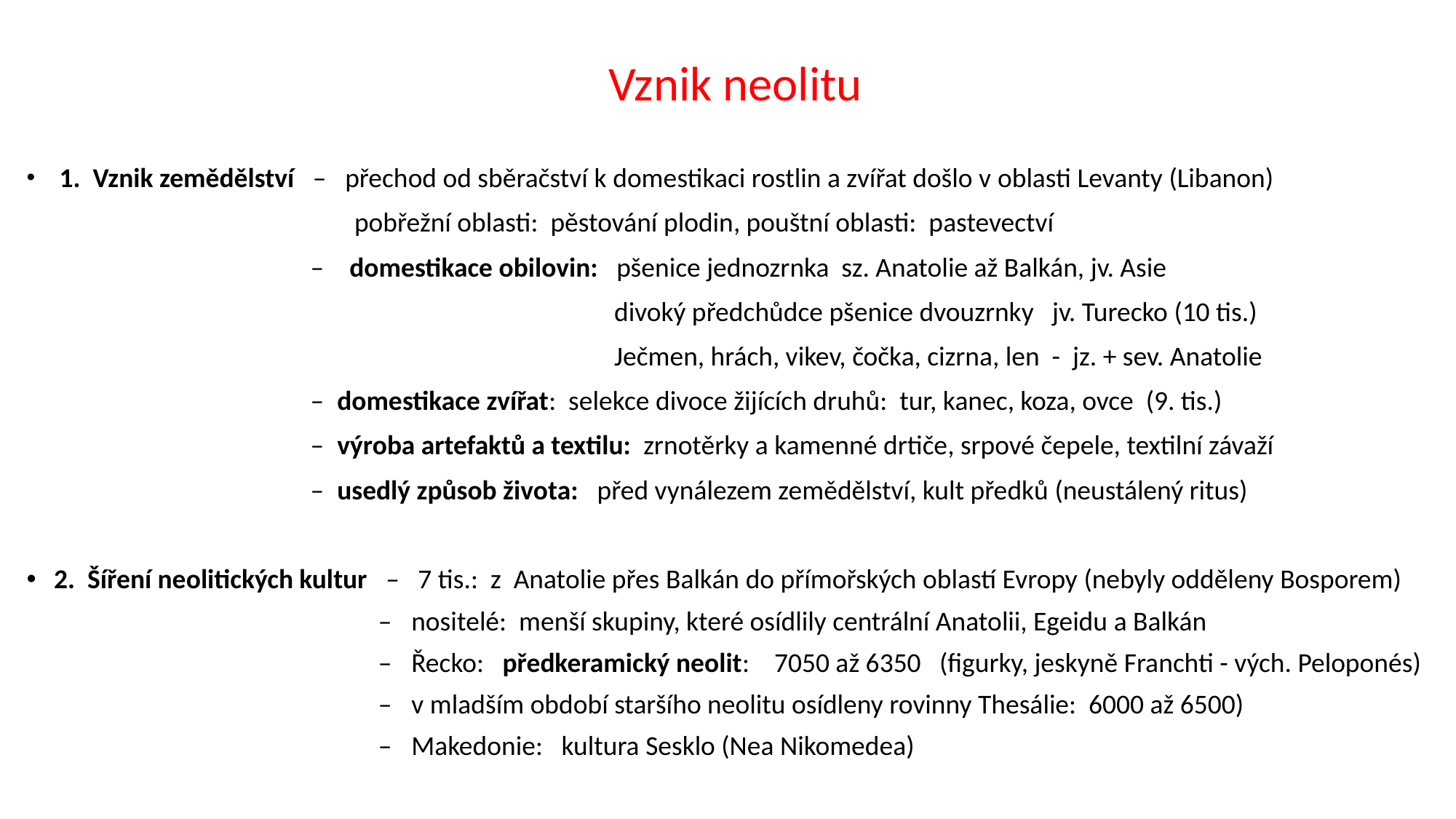

# Vznik neolitu
 1.  Vznik zemědělství   –   přechod od sběračství k domestikaci rostlin a zvířat došlo v oblasti Levanty (Libanon)
                                                     pobřežní oblasti:  pěstování plodin, pouštní oblasti:  pastevectví
                                              –    domestikace obilovin:   pšenice jednozrnka  sz. Anatolie až Balkán, jv. Asie
                                                                                               divoký předchůdce pšenice dvouzrnky   jv. Turecko (10 tis.)
                                                                                               Ječmen, hrách, vikev, čočka, cizrna, len  -  jz. + sev. Anatolie
                                              –  domestikace zvířat:  selekce divoce žijících druhů:  tur, kanec, koza, ovce  (9. tis.)
                                              –  výroba artefaktů a textilu:  zrnotěrky a kamenné drtiče, srpové čepele, textilní závaží
                                              –  usedlý způsob života:   před vynálezem zemědělství, kult předků (neustálený ritus)

2.  Šíření neolitických kultur   –   7 tis.:  z  Anatolie přes Balkán do přímořských oblastí Evropy (nebyly odděleny Bosporem)
                                                         –   nositelé:  menší skupiny, které osídlily centrální Anatolii, Egeidu a Balkán
                                                         –   Řecko:   předkeramický neolit:    7050 až 6350   (figurky, jeskyně Franchti - vých. Peloponés)
                                                         –   v mladším období staršího neolitu osídleny rovinny Thesálie:  6000 až 6500)
                                                         –   Makedonie:   kultura Sesklo (Nea Nikomedea)